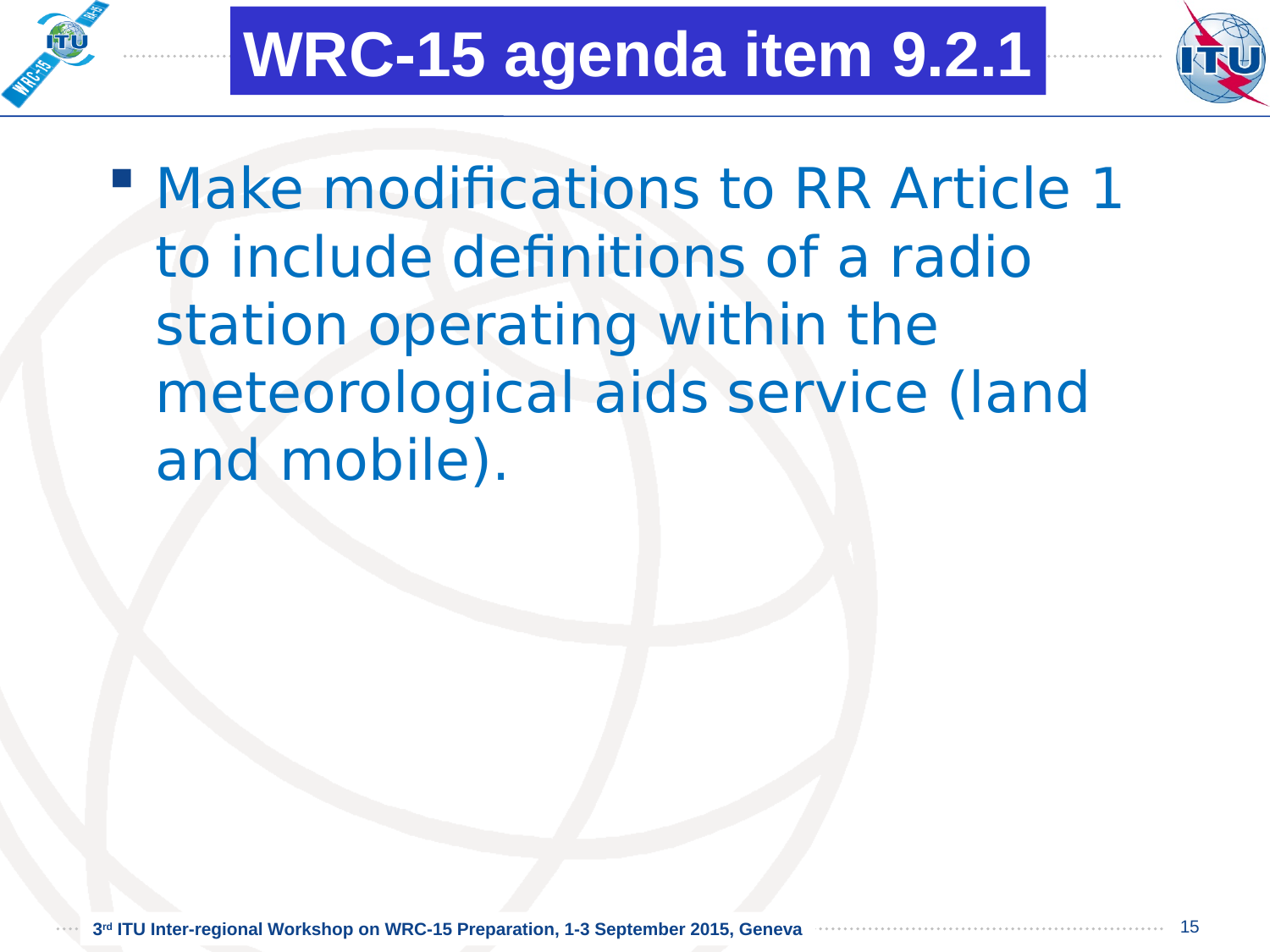

WRC-15 agenda item 9.2.1
# Make modifications to RR Article 1 to include definitions of a radio station operating within the meteorological aids service (land and mobile).

15